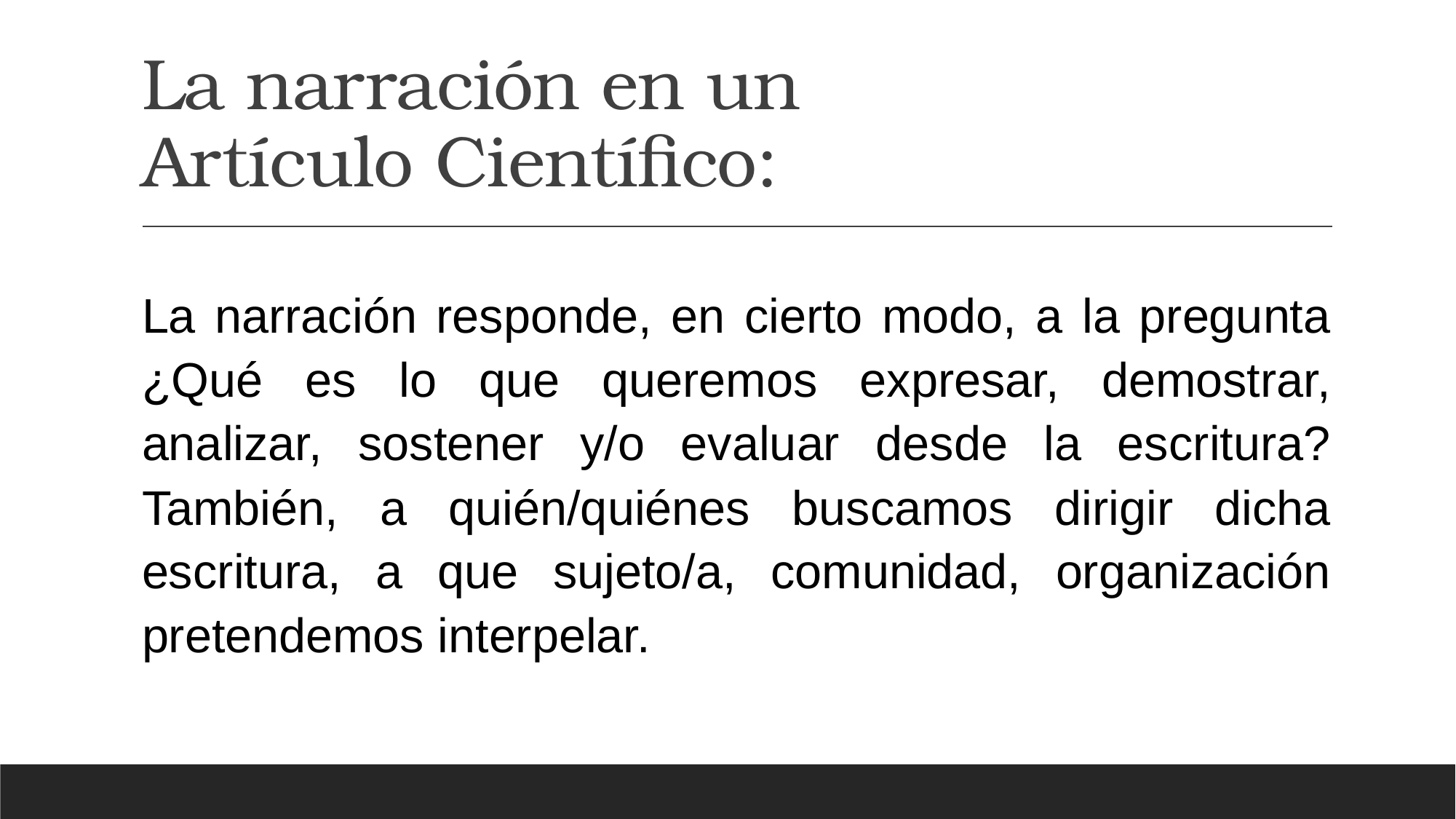

# La narración en un Artículo Científico:
La narración responde, en cierto modo, a la pregunta ¿Qué es lo que queremos expresar, demostrar, analizar, sostener y/o evaluar desde la escritura? También, a quién/quiénes buscamos dirigir dicha escritura, a que sujeto/a, comunidad, organización pretendemos interpelar.